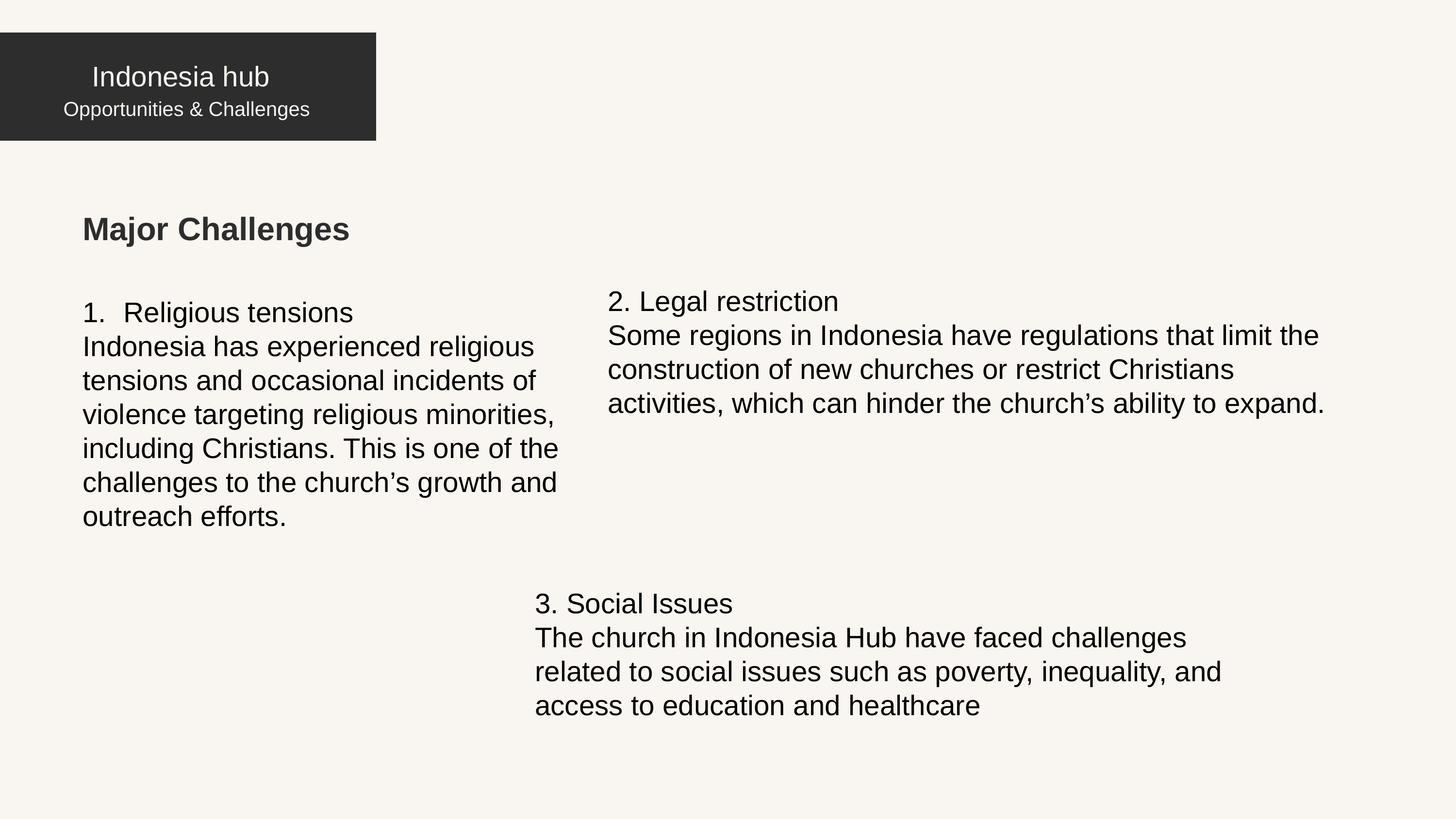

Indonesia hub
Opportunities & Challenges
Major Challenges
2. Legal restriction
Some regions in Indonesia have regulations that limit the construction of new churches or restrict Christians activities, which can hinder the church’s ability to expand.
Religious tensions
Indonesia has experienced religious tensions and occasional incidents of violence targeting religious minorities, including Christians. This is one of the challenges to the church’s growth and outreach efforts.
3. Social Issues
The church in Indonesia Hub have faced challenges related to social issues such as poverty, inequality, and access to education and healthcare
4